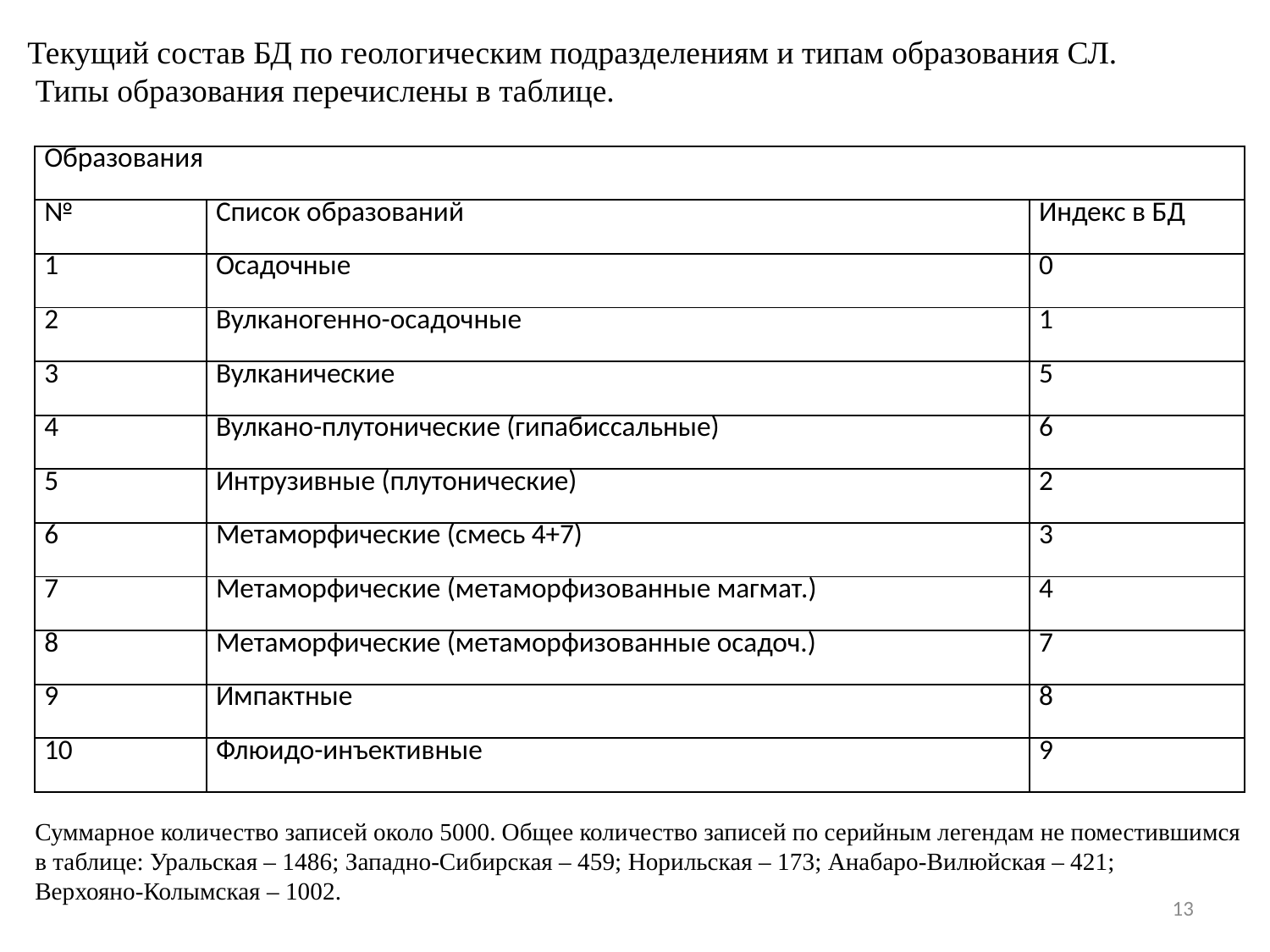

Текущий состав БД по геологическим подразделениям и типам образования СЛ.
 Типы образования перечислены в таблице.

| Образования |  |  |
| --- | --- | --- |
| № | Список образований | Индекс в БД |
| 1 | Осадочные | 0 |
| 2 | Вулканогенно-осадочные | 1 |
| 3 | Вулканические | 5 |
| 4 | Вулкано-плутонические (гипабиссальные) | 6 |
| 5 | Интрузивные (плутонические) | 2 |
| 6 | Метаморфические (смесь 4+7) | 3 |
| 7 | Метаморфические (метаморфизованные магмат.) | 4 |
| 8 | Метаморфические (метаморфизованные осадоч.) | 7 |
| 9 | Импактные | 8 |
| 10 | Флюидо-инъективные | 9 |

Суммарное количество записей около 5000. Общее количество записей по серийным легендам не поместившимся
в таблице: Уральская – 1486; Западно-Сибирская – 459; Норильская – 173; Анабаро-Вилюйская – 421;
Верхояно-Колымская – 1002.
13